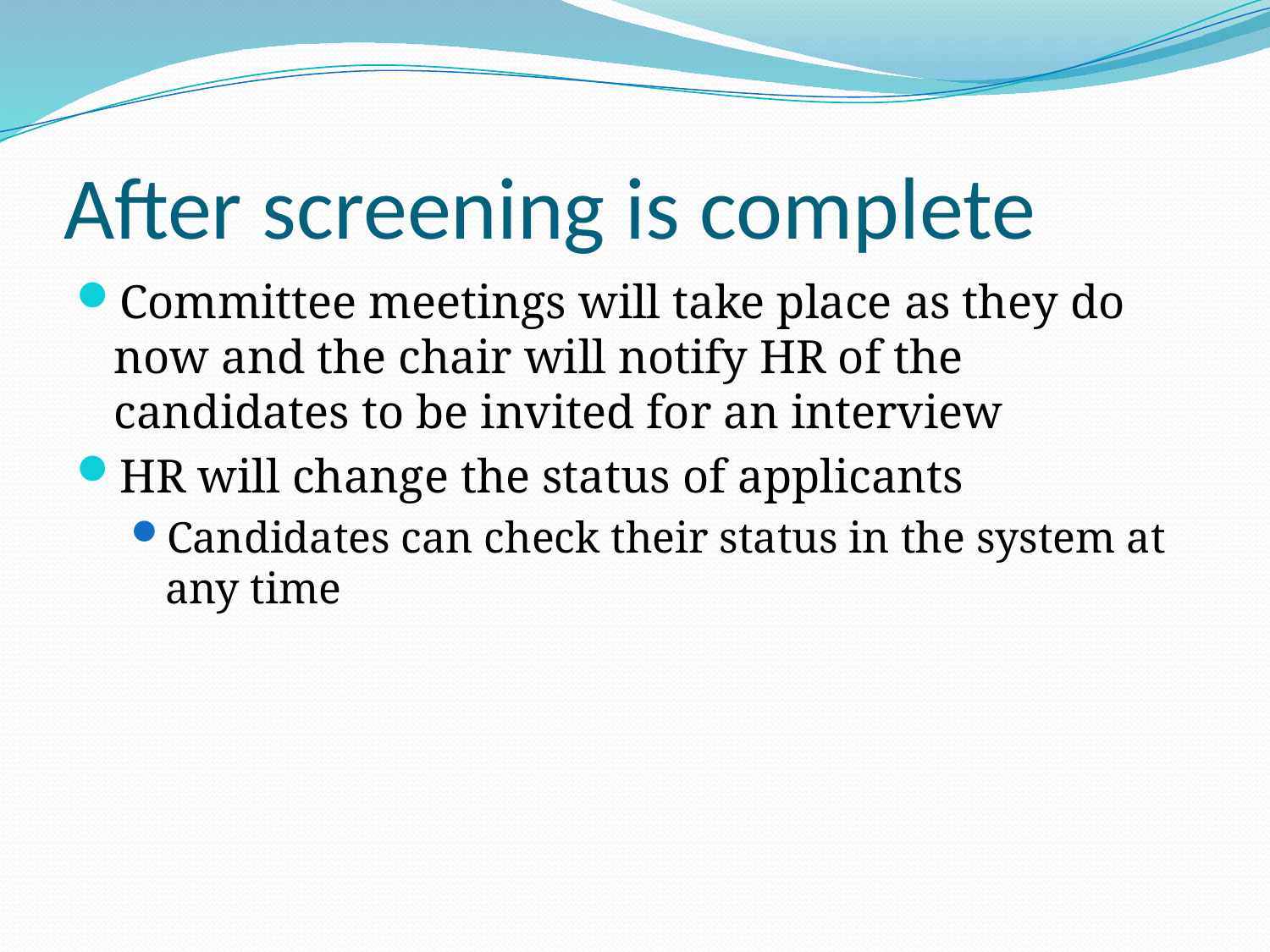

After screening is complete
Committee meetings will take place as they do now and the chair will notify HR of the candidates to be invited for an interview
HR will change the status of applicants
Candidates can check their status in the system at any time